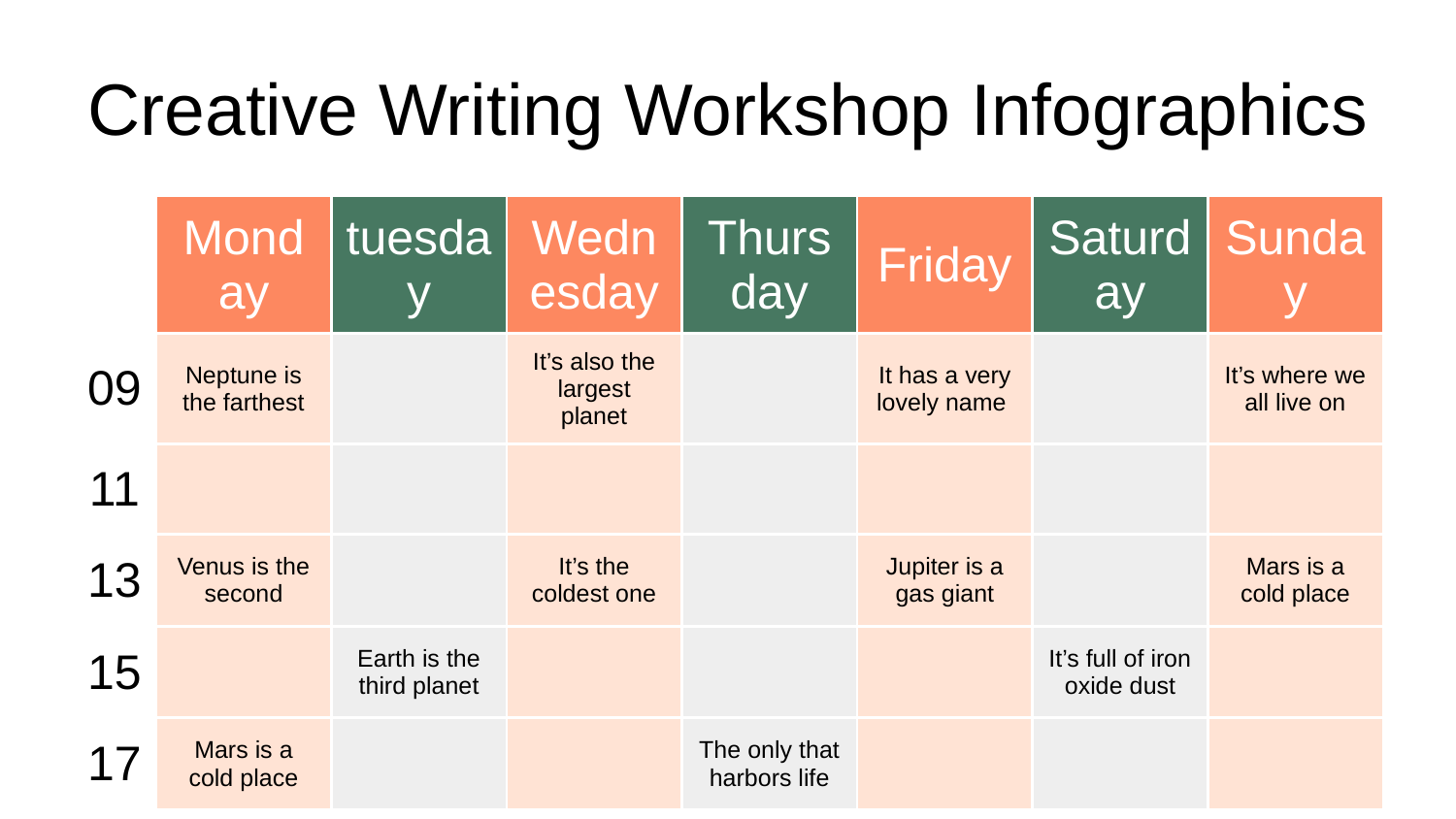

# Creative Writing Workshop Infographics
|  | Monday | tuesday | Wednesday | Thursday | Friday | Saturday | Sunday |
| --- | --- | --- | --- | --- | --- | --- | --- |
| 09 | Neptune is the farthest |  | It’s also the largest planet |  | It has a very lovely name |  | It’s where we all live on |
| 11 |  |  |  |  |  |  |  |
| 13 | Venus is the second |  | It’s the coldest one |  | Jupiter is a gas giant |  | Mars is a cold place |
| 15 |  | Earth is the third planet |  |  |  | It’s full of iron oxide dust |  |
| 17 | Mars is a cold place |  |  | The only that harbors life |  |  |  |